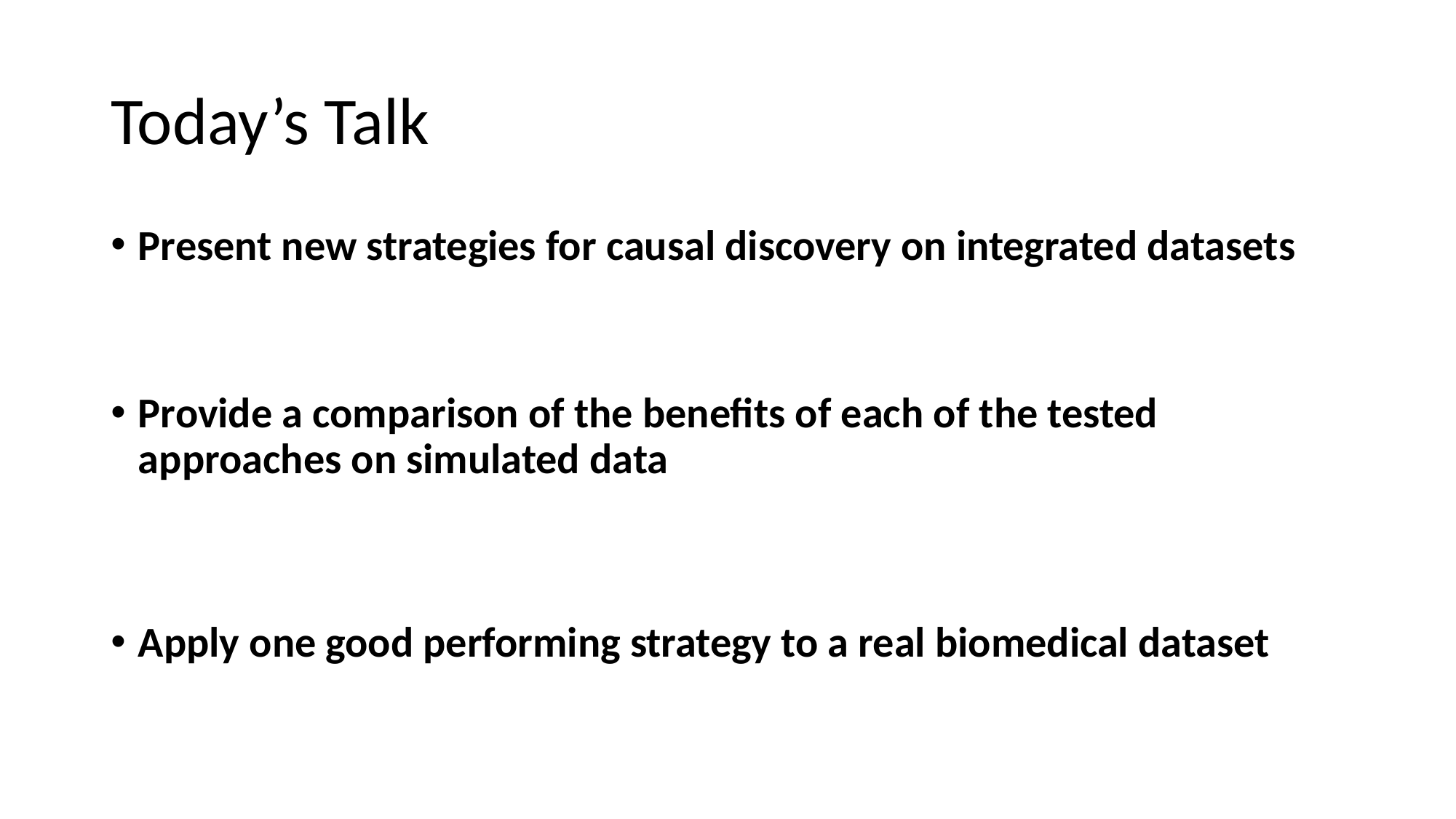

# Today’s Talk
Present new strategies for causal discovery on integrated datasets

Provide a comparison of the benefits of each of the tested approaches on simulated data

Apply one good performing strategy to a real biomedical dataset